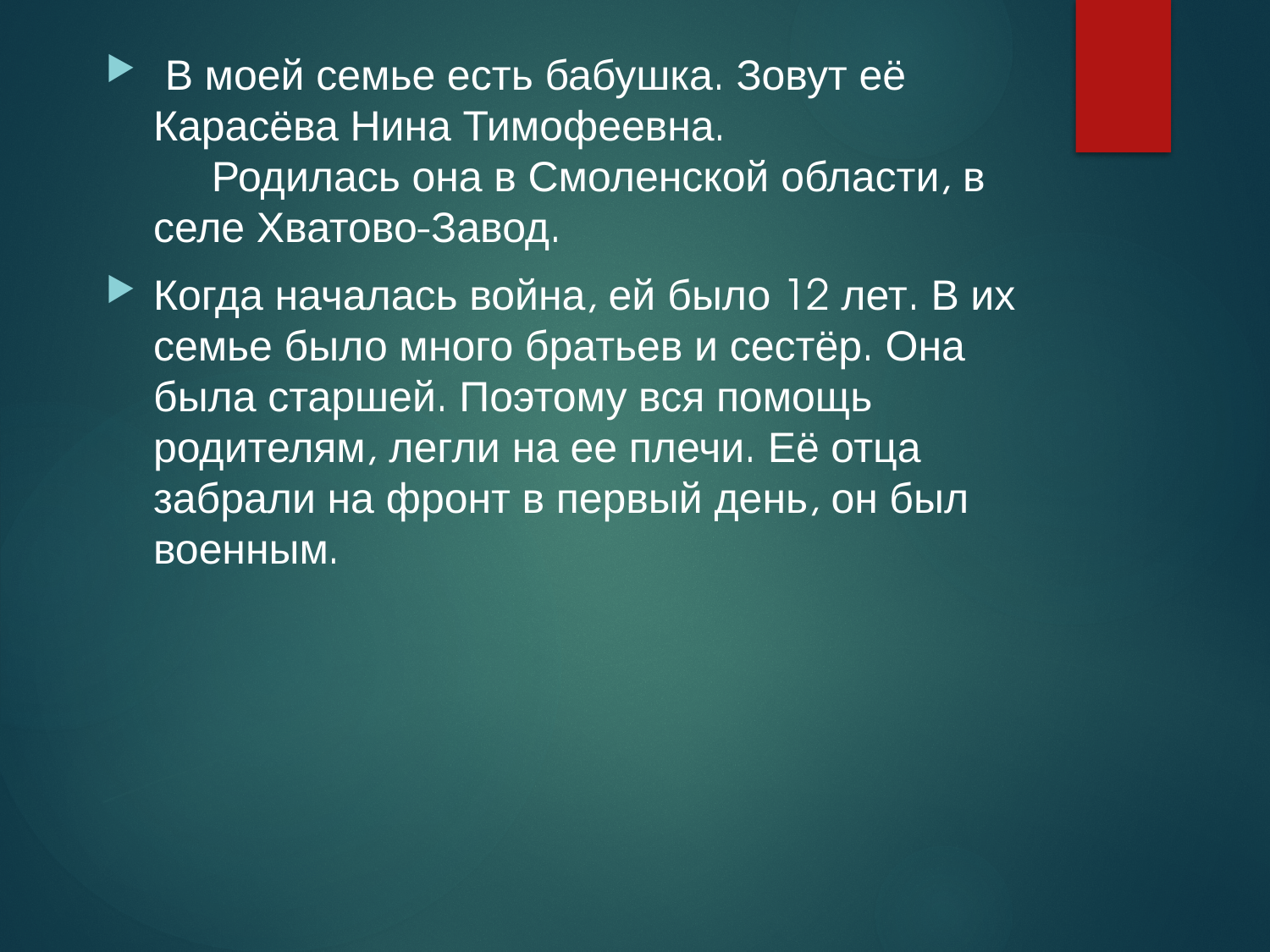

В моей семье есть бабушка. Зовут её Карасёва Нина Тимофеевна.                                Родилась она в Смоленской области, в селе Хватово-Завод.
Когда началась война, ей было 12 лет. В их семье было много братьев и сестёр. Она была старшей. Поэтому вся помощь родителям, легли на ее плечи. Её отца забрали на фронт в первый день, он был военным.